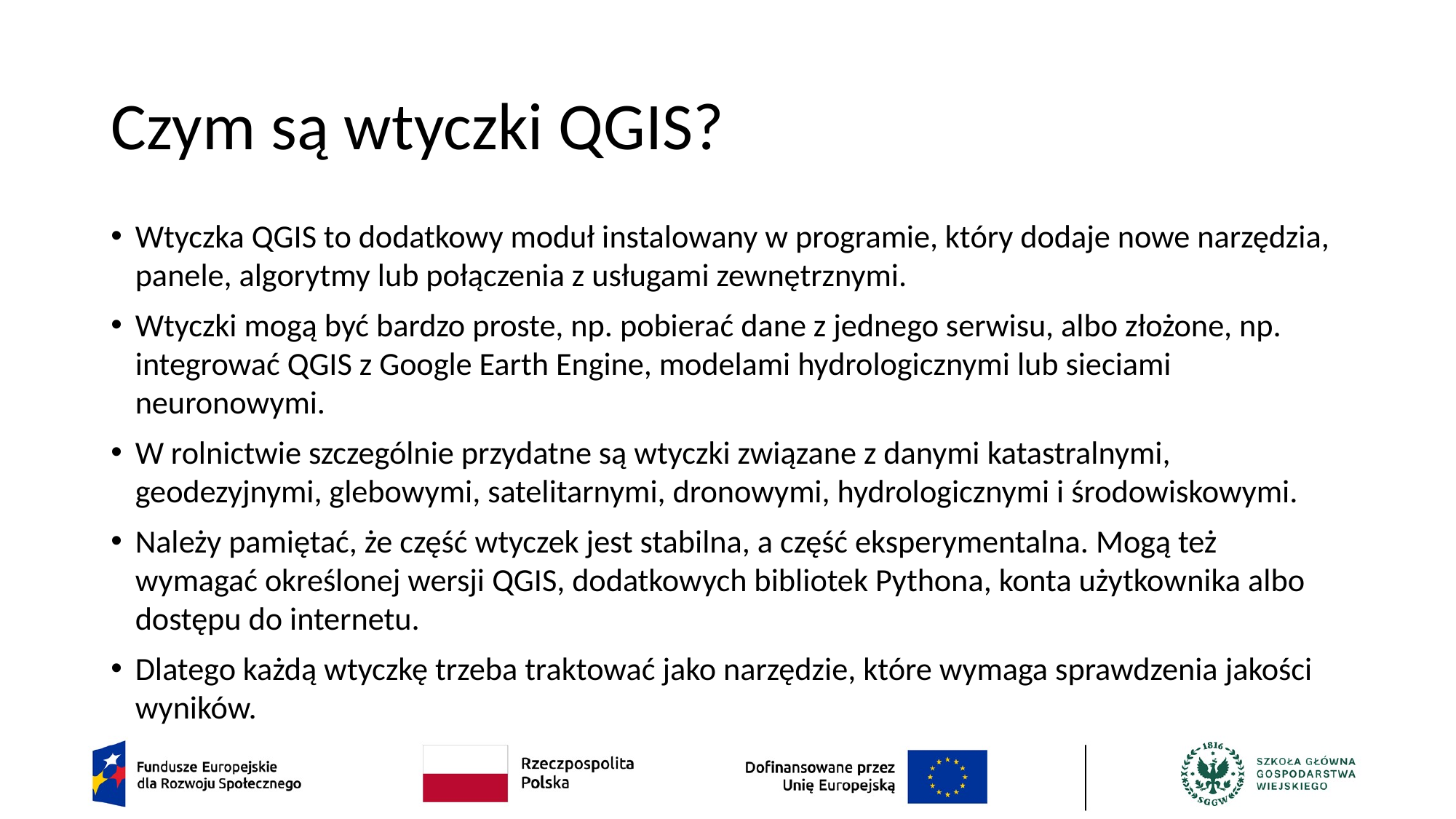

# Czym są wtyczki QGIS?
Wtyczka QGIS to dodatkowy moduł instalowany w programie, który dodaje nowe narzędzia, panele, algorytmy lub połączenia z usługami zewnętrznymi.
Wtyczki mogą być bardzo proste, np. pobierać dane z jednego serwisu, albo złożone, np. integrować QGIS z Google Earth Engine, modelami hydrologicznymi lub sieciami neuronowymi.
W rolnictwie szczególnie przydatne są wtyczki związane z danymi katastralnymi, geodezyjnymi, glebowymi, satelitarnymi, dronowymi, hydrologicznymi i środowiskowymi.
Należy pamiętać, że część wtyczek jest stabilna, a część eksperymentalna. Mogą też wymagać określonej wersji QGIS, dodatkowych bibliotek Pythona, konta użytkownika albo dostępu do internetu.
Dlatego każdą wtyczkę trzeba traktować jako narzędzie, które wymaga sprawdzenia jakości wyników.